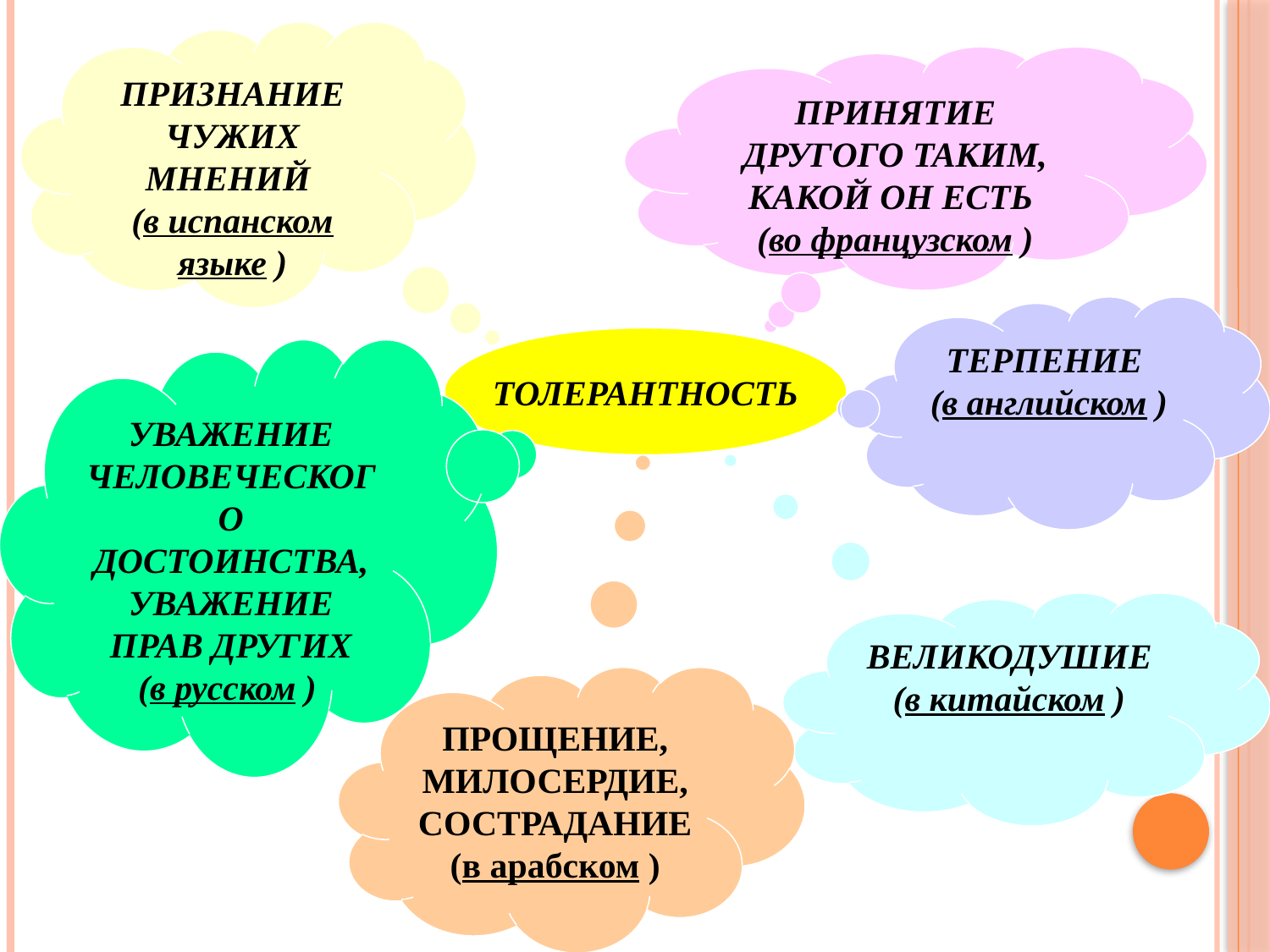

ПРИЗНАНИЕ ЧУЖИХ МНЕНИЙ
(в испанском языке )
ПРИНЯТИЕ ДРУГОГО ТАКИМ, КАКОЙ ОН ЕСТЬ
(во французском )
ТЕРПЕНИЕ
(в английском )
ТОЛЕРАНТНОСТЬ
УВАЖЕНИЕ ЧЕЛОВЕЧЕСКОГО ДОСТОИНСТВА, УВАЖЕНИЕ ПРАВ ДРУГИХ
(в русском )
ВЕЛИКОДУШИЕ
(в китайском )
ПРОЩЕНИЕ, МИЛОСЕРДИЕ, СОСТРАДАНИЕ
(в арабском )